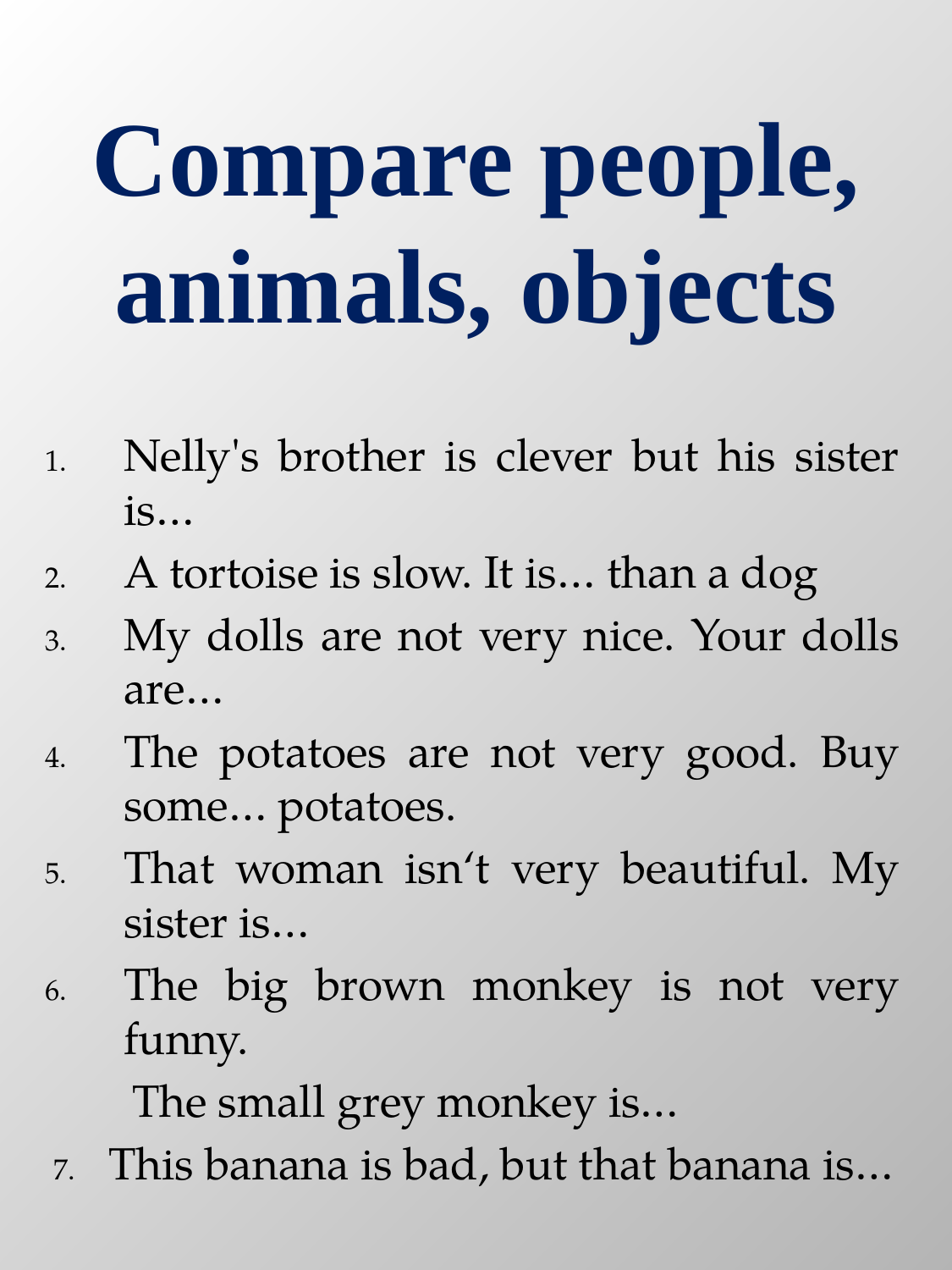

# Compare people, animals, objects

Nelly's brother is clever but his sister is…
A tortoise is slow. It is… than a dog
My dolls are not very nice. Your dolls are…
The potatoes are not very good. Buy some… potatoes.
That woman isn‘t very beautiful. My sister is…
The big brown monkey is not very funny.
       The small grey monkey is…
7.   This banana is bad, but that banana is…